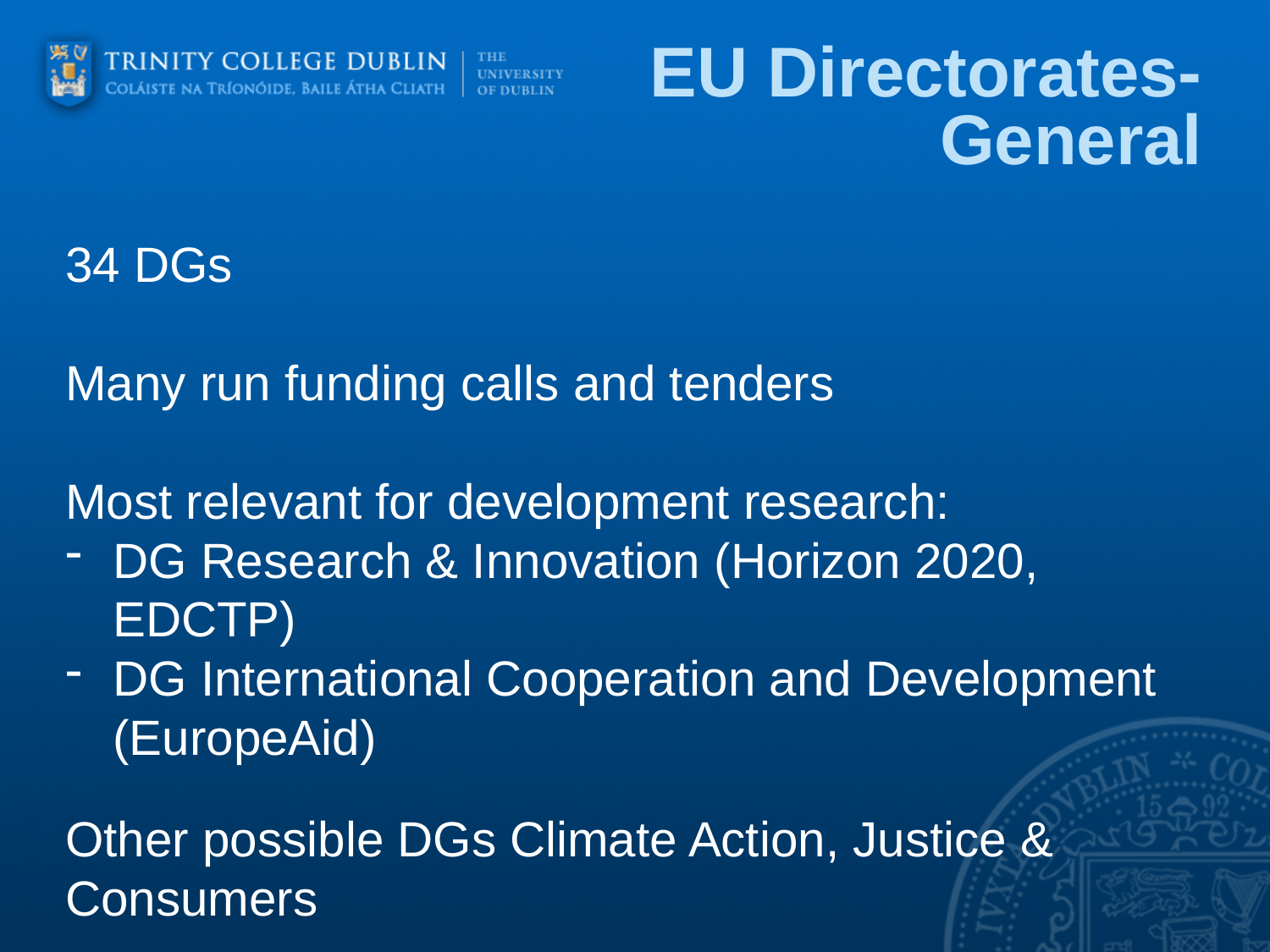

# EU Directorates-General

34 DGs

Many run funding calls and tenders

Most relevant for development research:
DG Research & Innovation (Horizon 2020, EDCTP)
DG International Cooperation and Development (EuropeAid)

Other possible DGs Climate Action, Justice & Consumers